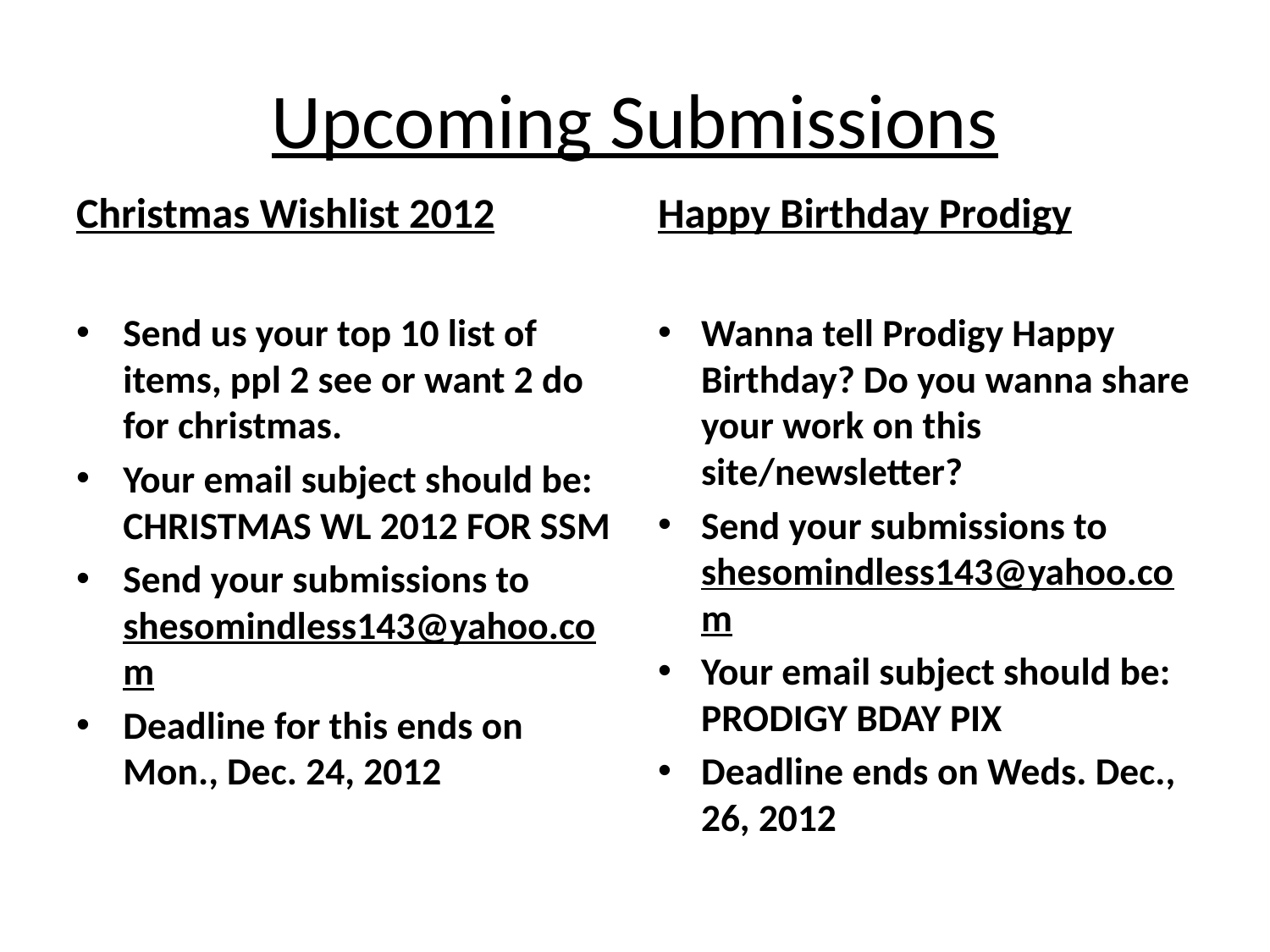

# Upcoming Submissions
Christmas Wishlist 2012

Happy Birthday Prodigy

Send us your top 10 list of items, ppl 2 see or want 2 do for christmas.
Your email subject should be:  CHRISTMAS WL 2012 FOR SSM
Send your submissions to shesomindless143@yahoo.com
Deadline for this ends on Mon., Dec. 24, 2012
Wanna tell Prodigy Happy Birthday? Do you wanna share your work on this site/newsletter?
Send your submissions to shesomindless143@yahoo.com
Your email subject should be: PRODIGY BDAY PIX
Deadline ends on Weds. Dec., 26, 2012